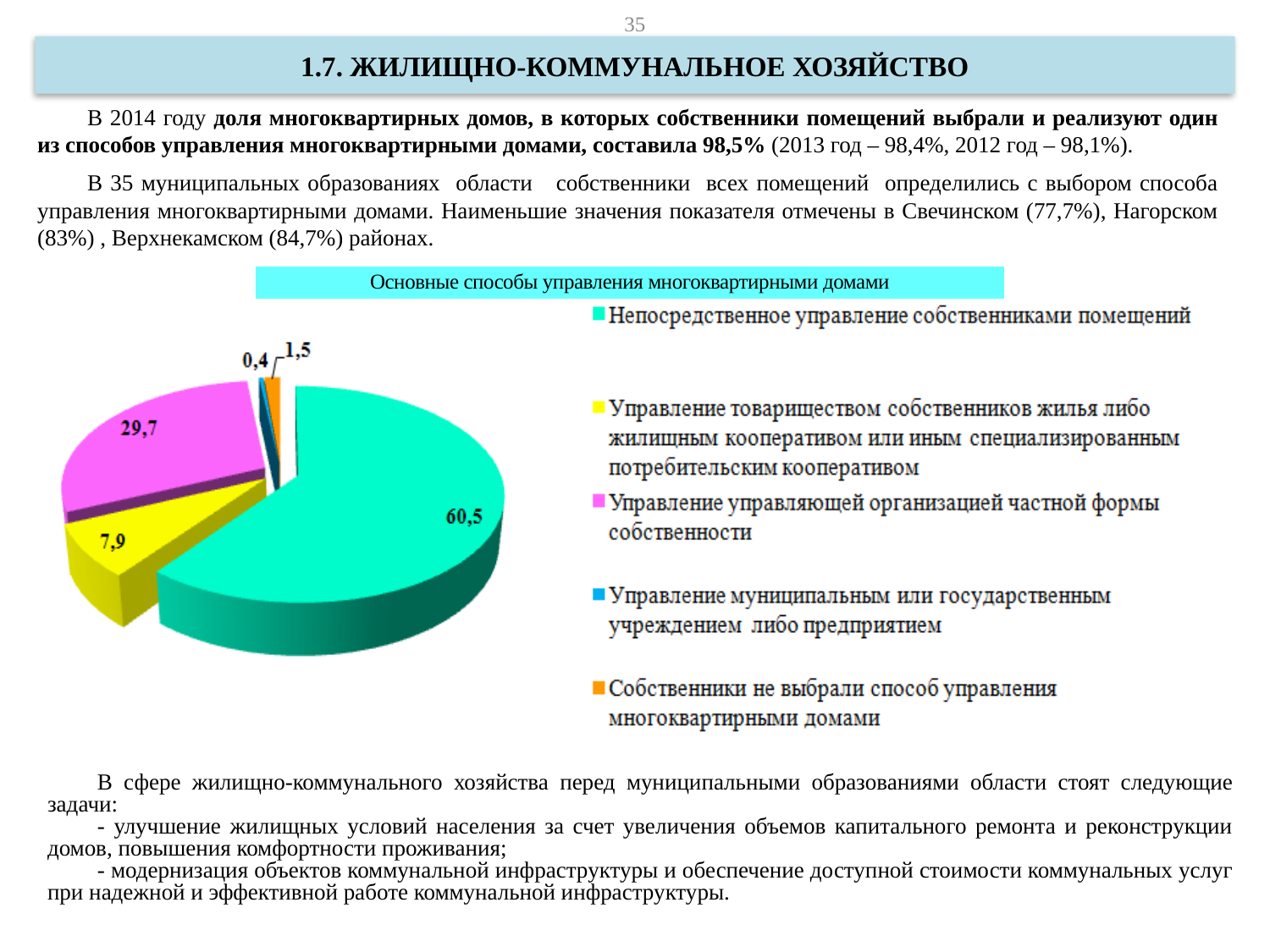

35
1.7. ЖИЛИЩНО-КОММУНАЛЬНОЕ ХОЗЯЙСТВО
В 2014 году доля многоквартирных домов, в которых собственники помещений выбрали и реализуют один из способов управления многоквартирными домами, составила 98,5% (2013 год – 98,4%, 2012 год – 98,1%).
В 35 муниципальных образованиях  области   собственники  всех помещений  определились с выбором способа управления многоквартирными домами. Наименьшие значения показателя отмечены в Свечинском (77,7%), Нагорском (83%) , Верхнекамском (84,7%) районах.

Основные способы управления многоквартирными домами

[unsupported chart]

В сфере жилищно-коммунального хозяйства перед муниципальными образованиями области стоят следующие задачи:
- улучшение жилищных условий населения за счет увеличения объемов капитального ремонта и реконструкции домов, повышения комфортности проживания;
- модернизация объектов коммунальной инфраструктуры и обеспечение доступной стоимости коммунальных услуг при надежной и эффективной работе коммунальной инфраструктуры.